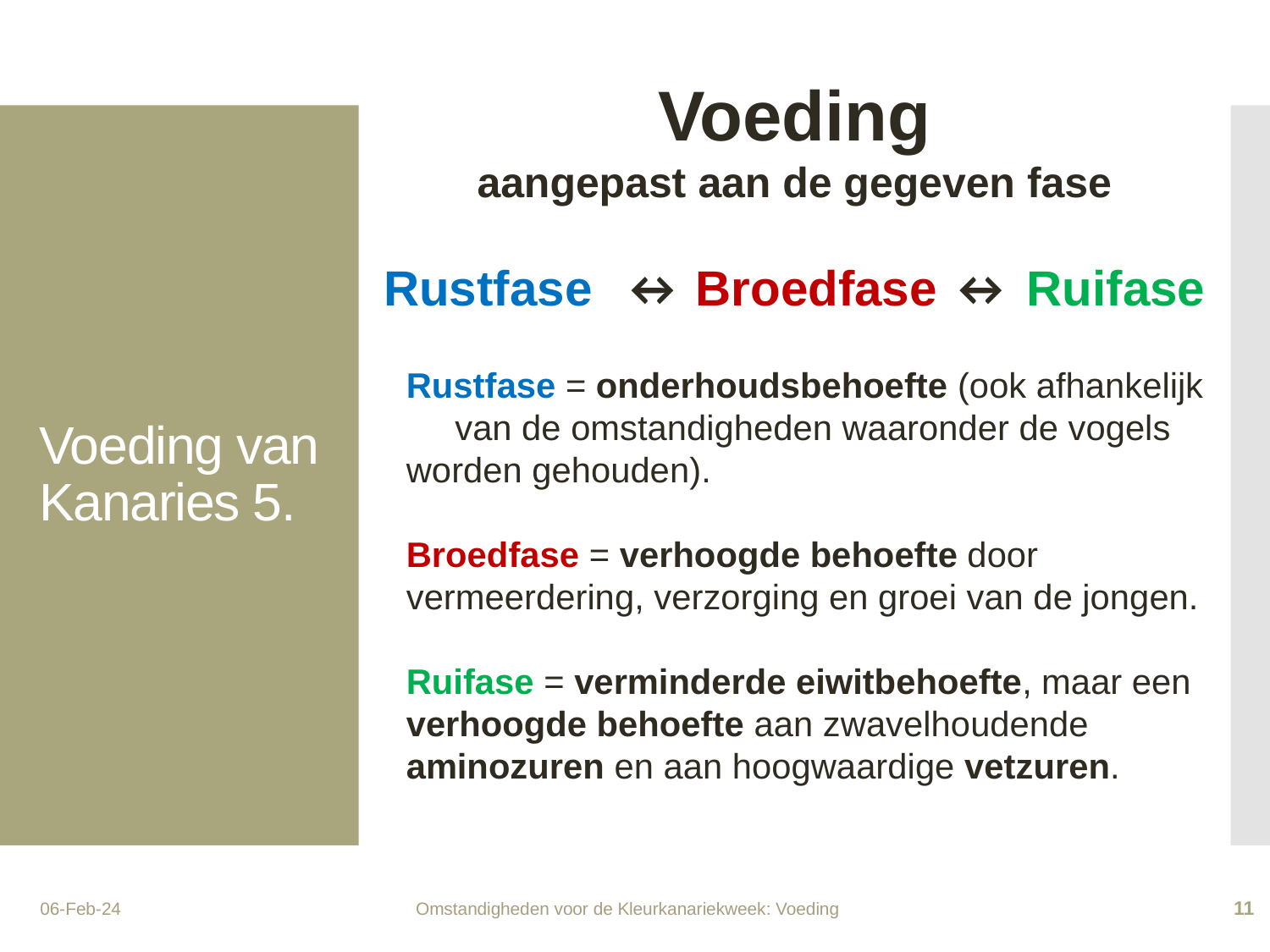

Voeding
aangepast aan de gegeven fase

Rustfase  ↔ Broedfase ↔ Ruifase
# Voeding van Kanaries 5.
Rustfase = onderhoudsbehoefte (ook afhankelijk      van de omstandigheden waaronder de vogels worden gehouden).

Broedfase = verhoogde behoefte door   vermeerdering, verzorging en groei van de jongen.

Ruifase = verminderde eiwitbehoefte, maar een verhoogde behoefte aan zwavelhoudende aminozuren en aan hoogwaardige vetzuren.
06-Feb-24
Omstandigheden voor de Kleurkanariekweek: Voeding
11